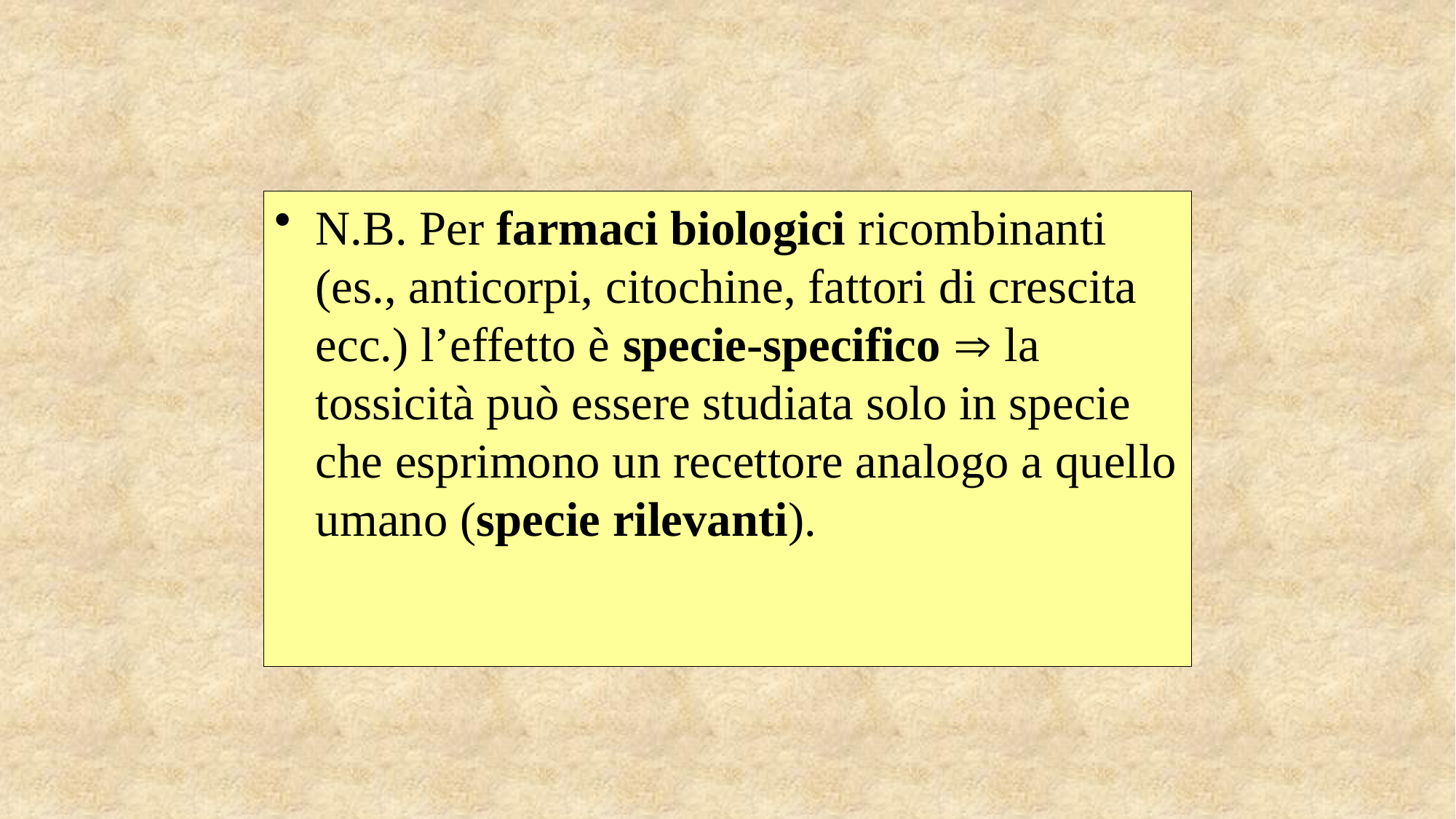

N.B. Per farmaci biologici ricombinanti (es., anticorpi, citochine, fattori di crescita ecc.) l’effetto è specie-specifico ⇒ la tossicità può essere studiata solo in specie che esprimono un recettore analogo a quello umano (specie rilevanti).